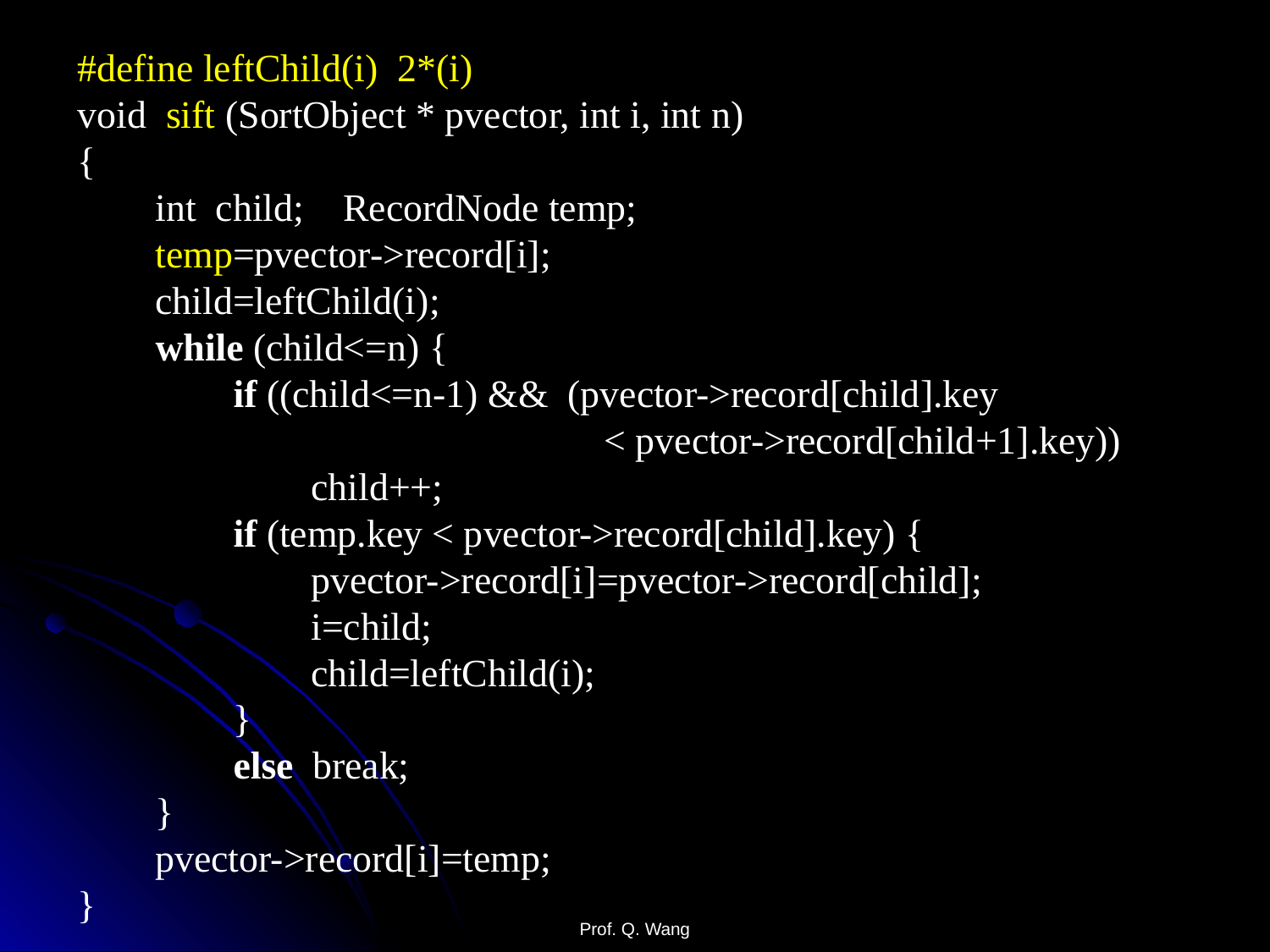

#define leftChild(i)  2*(i)
void  sift (SortObject * pvector, int i, int n)
{
        int  child;    RecordNode temp;
        temp=pvector->record[i];
        child=leftChild(i);
        while (child<=n) {
                if ((child<=n-1) &&  (pvector->record[child].key
		                            < pvector->record[child+1].key))
                        child++;
                if (temp.key < pvector->record[child].key) {
                        pvector->record[i]=pvector->record[child];
                        i=child;
                        child=leftChild(i);
                }
                else  break;
        }
        pvector->record[i]=temp;
}

Prof. Q. Wang